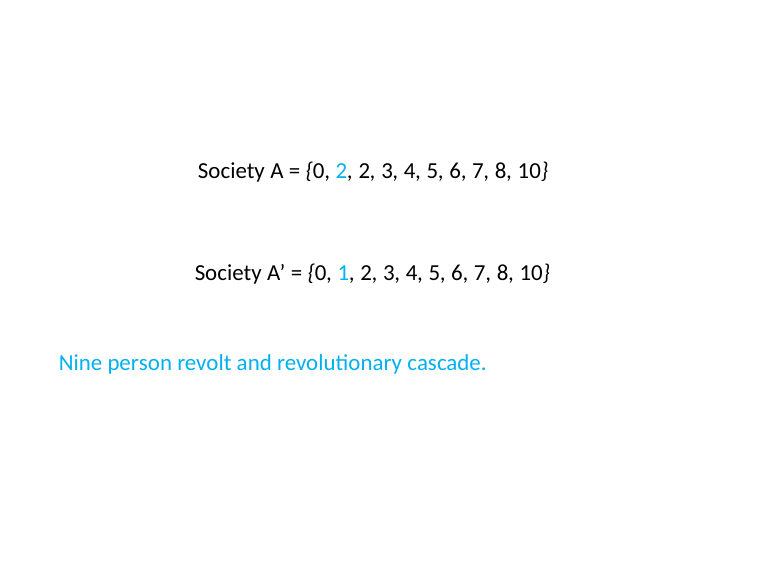

# Society A = {0, 2, 2, 3, 4, 5, 6, 7, 8, 10}
Society A’ = {0, 1, 2, 3, 4, 5, 6, 7, 8, 10}

Nine person revolt and revolutionary cascade.